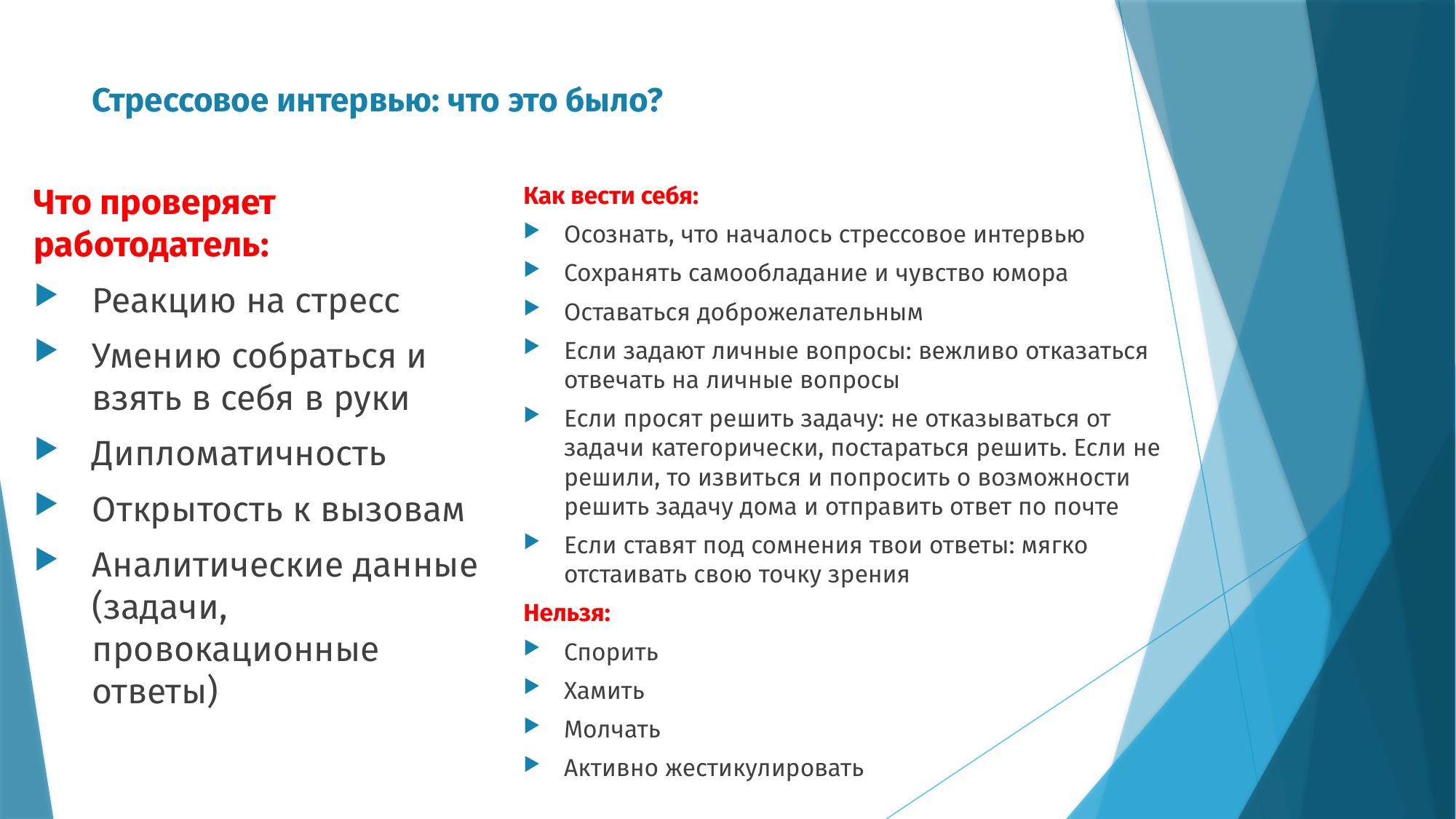

# Стрессовое интервью: что это было?
Что проверяет работодатель:
Реакцию на стресс
Умению собраться и взять в себя в руки
Дипломатичность
Открытость к вызовам
Аналитические данные (задачи, провокационные ответы)

Как вести себя:
Осознать, что началось стрессовое интервью
Сохранять самообладание и чувство юмора
Оставаться доброжелательным
Если задают личные вопросы: вежливо отказаться отвечать на личные вопросы
Если просят решить задачу: не отказываться от задачи категорически, постараться решить. Если не решили, то извиться и попросить о возможности решить задачу дома и отправить ответ по почте
Если ставят под сомнения твои ответы: мягко отстаивать свою точку зрения
Нельзя:
Спорить
Хамить
Молчать
Активно жестикулировать